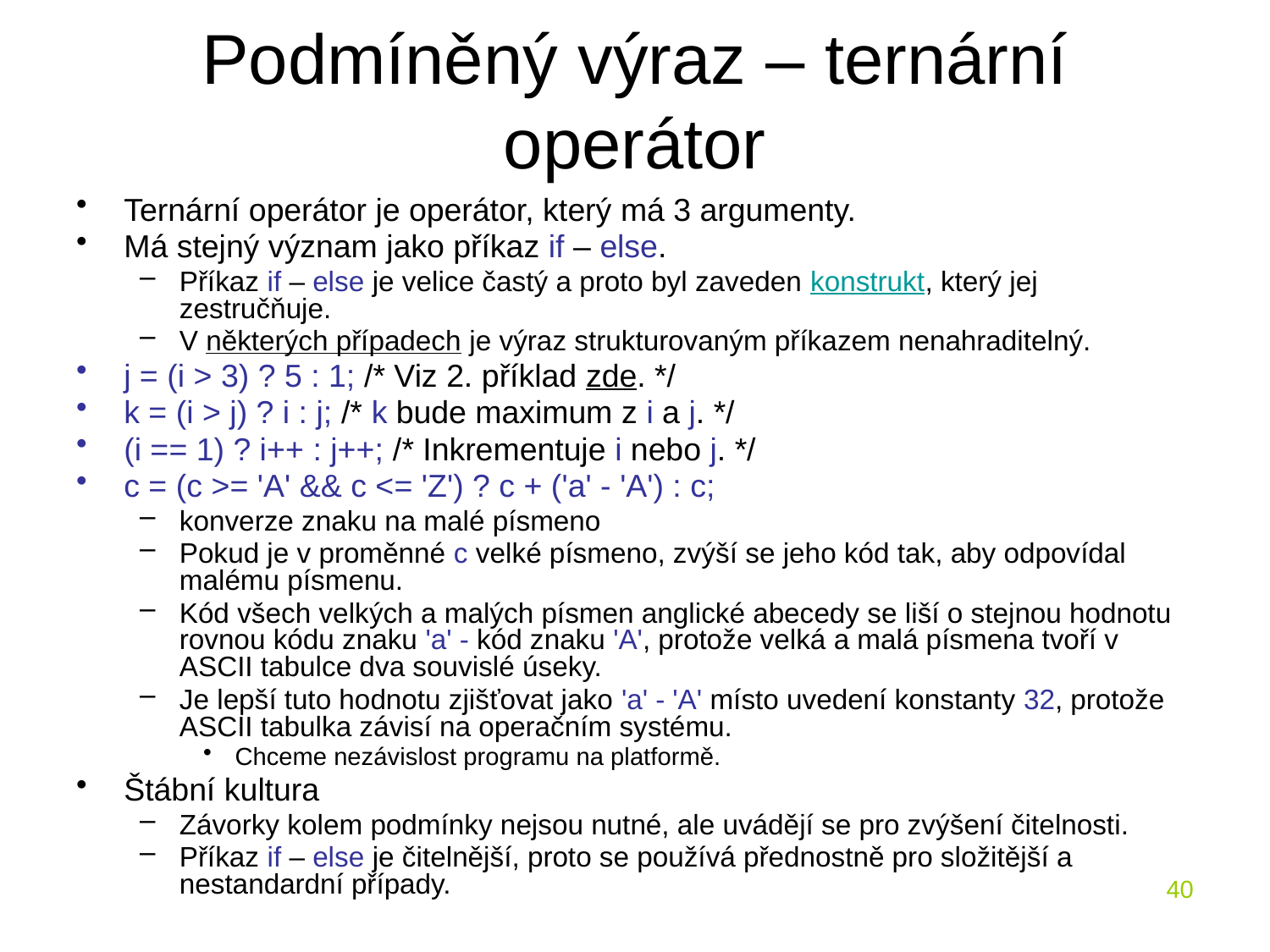

# Podmíněný výraz – ternární operátor
Ternární operátor je operátor, který má 3 argumenty.
Má stejný význam jako příkaz if – else.
Příkaz if – else je velice častý a proto byl zaveden konstrukt, který jej zestručňuje.
V některých případech je výraz strukturovaným příkazem nenahraditelný.
j = (i > 3) ? 5 : 1; /* Viz 2. příklad zde. */
k = (i > j) ? i : j; /* k bude maximum z i a j. */
(i == 1) ? i++ : j++; /* Inkrementuje i nebo j. */
c = (c >= 'A' && c <= 'Z') ? c + ('a' - 'A') : c;
konverze znaku na malé písmeno
Pokud je v proměnné c velké písmeno, zvýší se jeho kód tak, aby odpovídal malému písmenu.
Kód všech velkých a malých písmen anglické abecedy se liší o stejnou hodnotu rovnou kódu znaku 'a' - kód znaku 'A', protože velká a malá písmena tvoří v ASCII tabulce dva souvislé úseky.
Je lepší tuto hodnotu zjišťovat jako 'a' - 'A' místo uvedení konstanty 32, protože ASCII tabulka závisí na operačním systému.
Chceme nezávislost programu na platformě.
Štábní kultura
Závorky kolem podmínky nejsou nutné, ale uvádějí se pro zvýšení čitelnosti.
Příkaz if – else je čitelnější, proto se používá přednostně pro složitější a nestandardní případy.
40